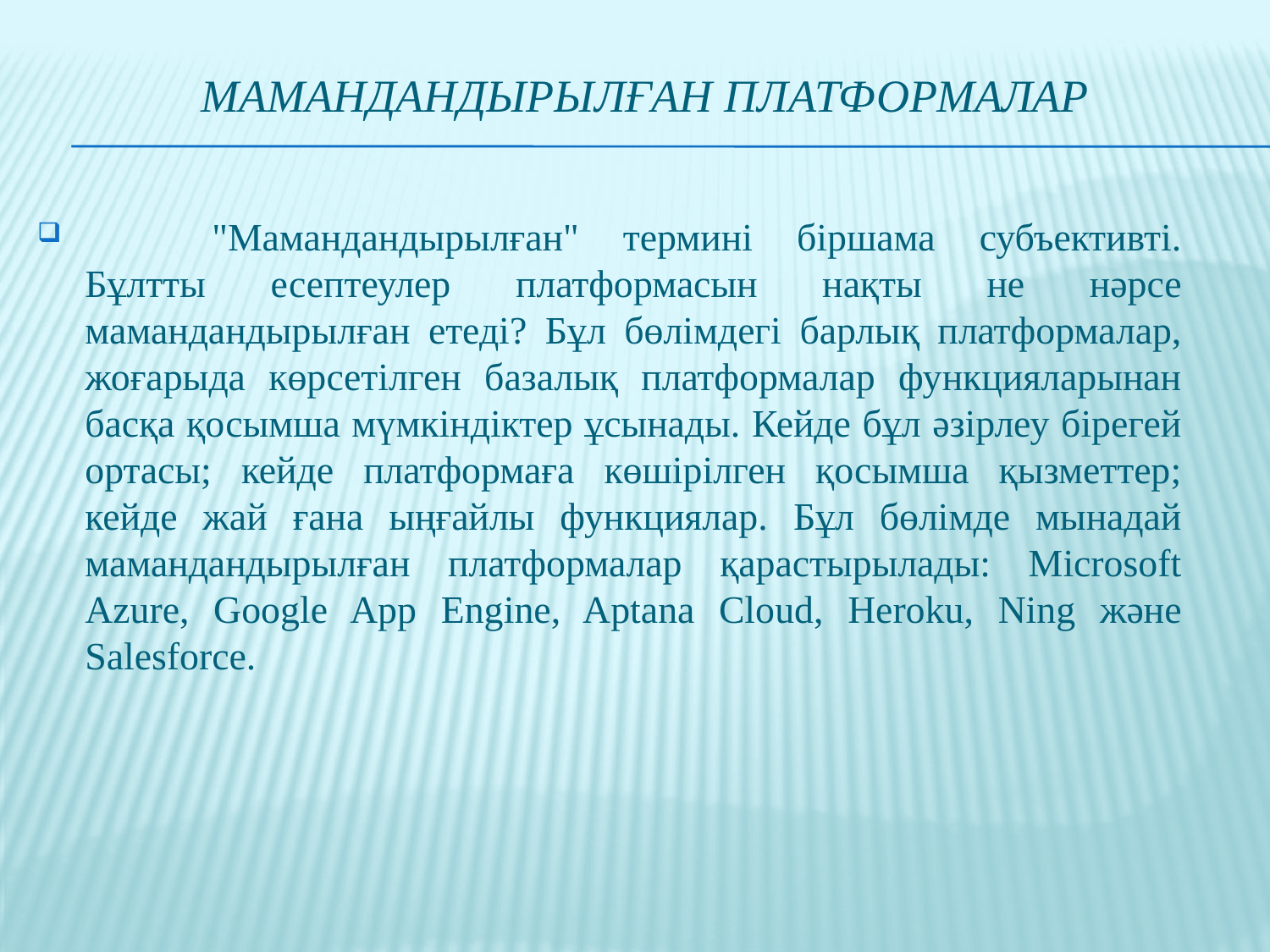

# Мамандандырылған платформалар
	"Мамандандырылған" термині біршама субъективті. Бұлтты есептеулер платформасын нақты не нәрсе мамандандырылған етеді? Бұл бөлімдегі барлық платформалар, жоғарыда көрсетілген базалық платформалар функцияларынан басқа қосымша мүмкіндіктер ұсынады. Кейде бұл әзірлеу бірегей ортасы; кейде платформаға көшірілген қосымша қызметтер; кейде жай ғана ыңғайлы функциялар. Бұл бөлімде мынадай мамандандырылған платформалар қарастырылады: Microsoft Azure, Google App Engine, Aptana Cloud, Heroku, Ning және Salesforce.